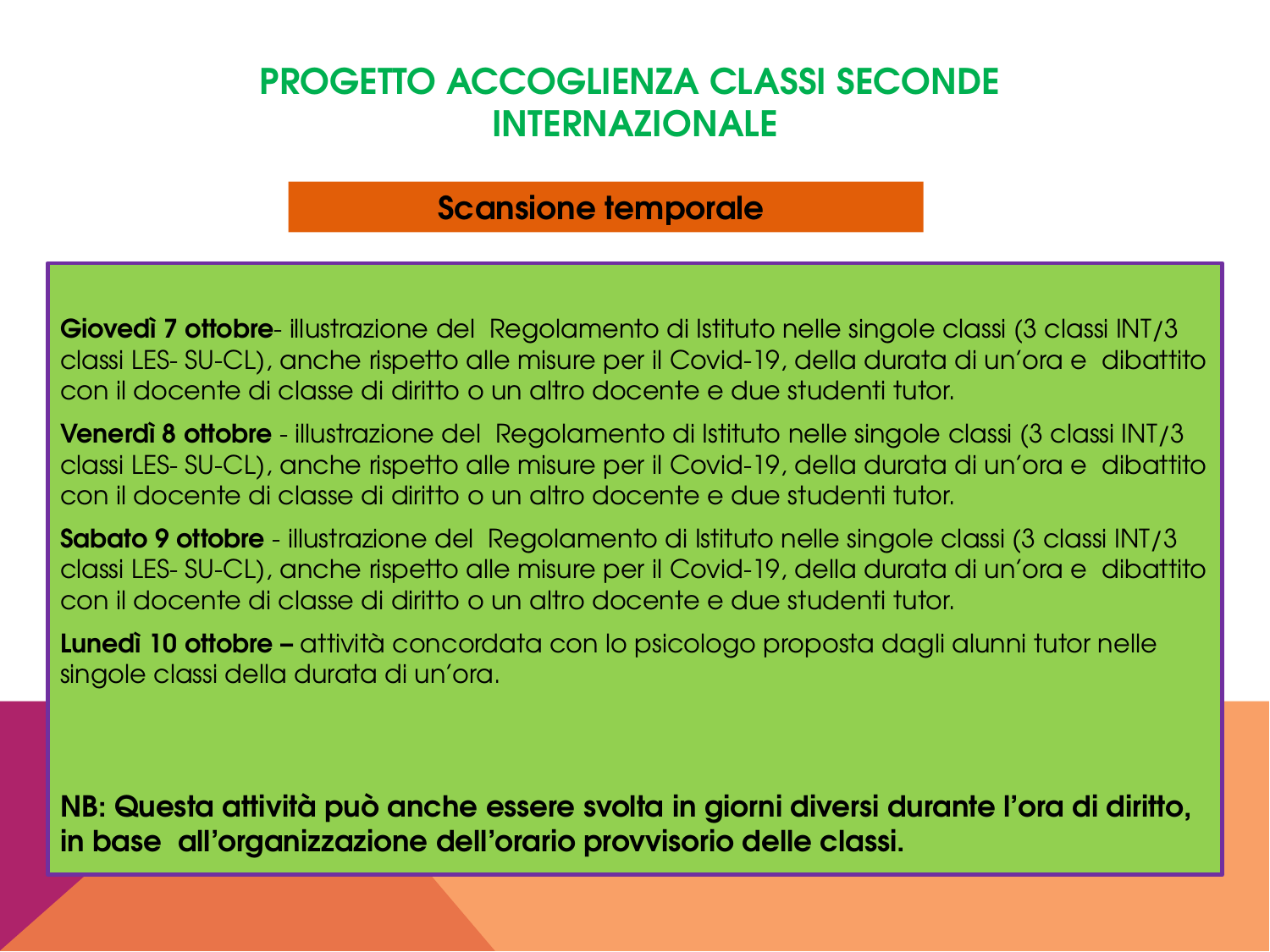

Progetto Accoglienza classi SECONDE
internazionale
Scansione temporale

Giovedì 7 ottobre- illustrazione del  Regolamento di Istituto nelle singole classi (3 classi INT/3 classi LES- SU-CL), anche rispetto alle misure per il Covid-19, della durata di un’ora e  dibattito con il docente di classe di diritto o un altro docente e due studenti tutor.
Venerdì 8 ottobre - illustrazione del  Regolamento di Istituto nelle singole classi (3 classi INT/3 classi LES- SU-CL), anche rispetto alle misure per il Covid-19, della durata di un’ora e  dibattito con il docente di classe di diritto o un altro docente e due studenti tutor.
Sabato 9 ottobre - illustrazione del  Regolamento di Istituto nelle singole classi (3 classi INT/3 classi LES- SU-CL), anche rispetto alle misure per il Covid-19, della durata di un’ora e  dibattito con il docente di classe di diritto o un altro docente e due studenti tutor.
Lunedì 10 ottobre – attività concordata con lo psicologo proposta dagli alunni tutor nelle singole classi della durata di un’ora.

NB: Questa attività può anche essere svolta in giorni diversi durante l’ora di diritto, in base  all’organizzazione dell’orario provvisorio delle classi.